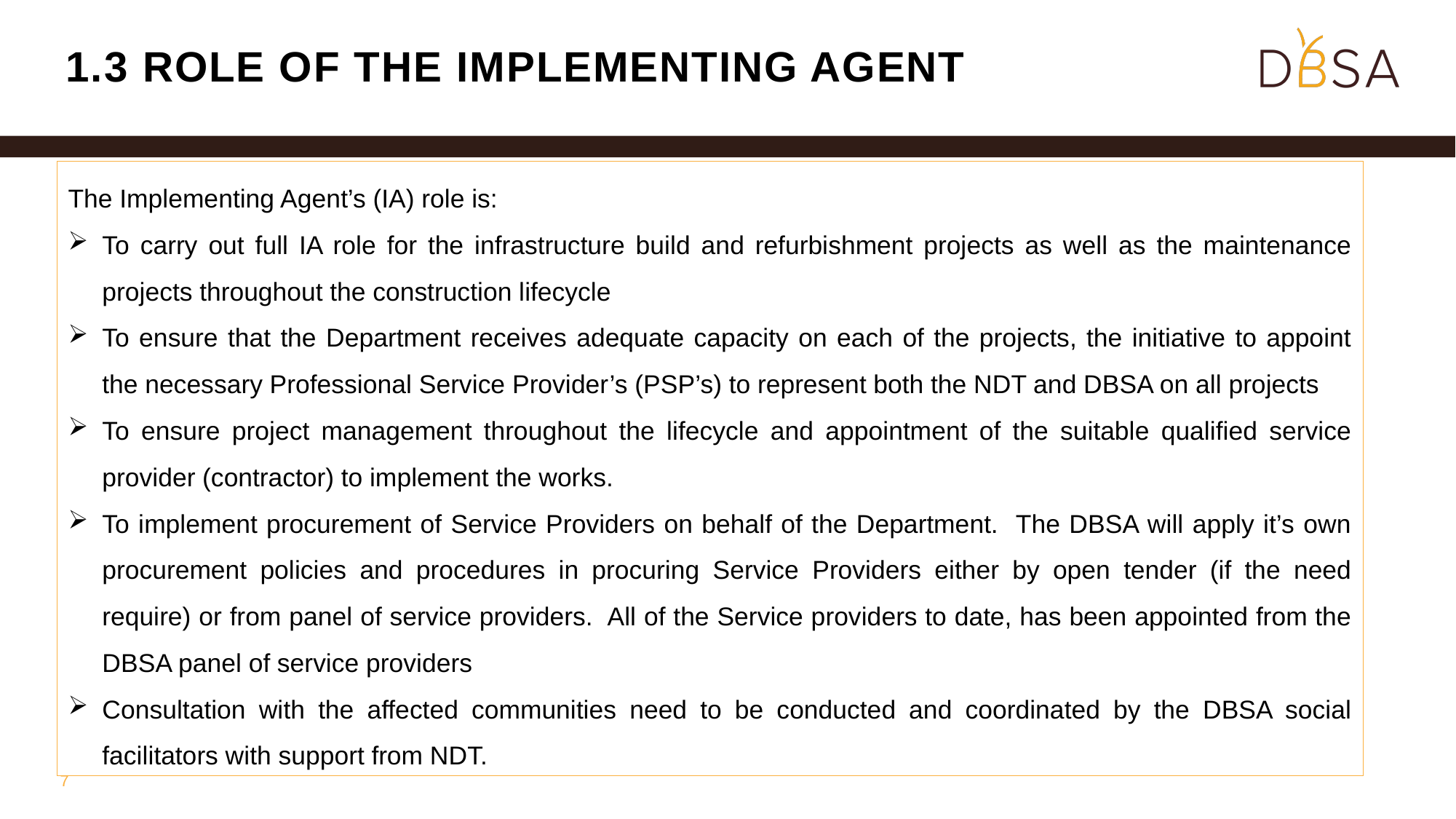

# 1.3 role of the implementing agent
The Implementing Agent’s (IA) role is:
To carry out full IA role for the infrastructure build and refurbishment projects as well as the maintenance projects throughout the construction lifecycle
To ensure that the Department receives adequate capacity on each of the projects, the initiative to appoint the necessary Professional Service Provider’s (PSP’s) to represent both the NDT and DBSA on all projects
To ensure project management throughout the lifecycle and appointment of the suitable qualified service provider (contractor) to implement the works.
To implement procurement of Service Providers on behalf of the Department.  The DBSA will apply it’s own procurement policies and procedures in procuring Service Providers either by open tender (if the need require) or from panel of service providers.  All of the Service providers to date, has been appointed from the DBSA panel of service providers
Consultation with the affected communities need to be conducted and coordinated by the DBSA social facilitators with support from NDT.
7
7